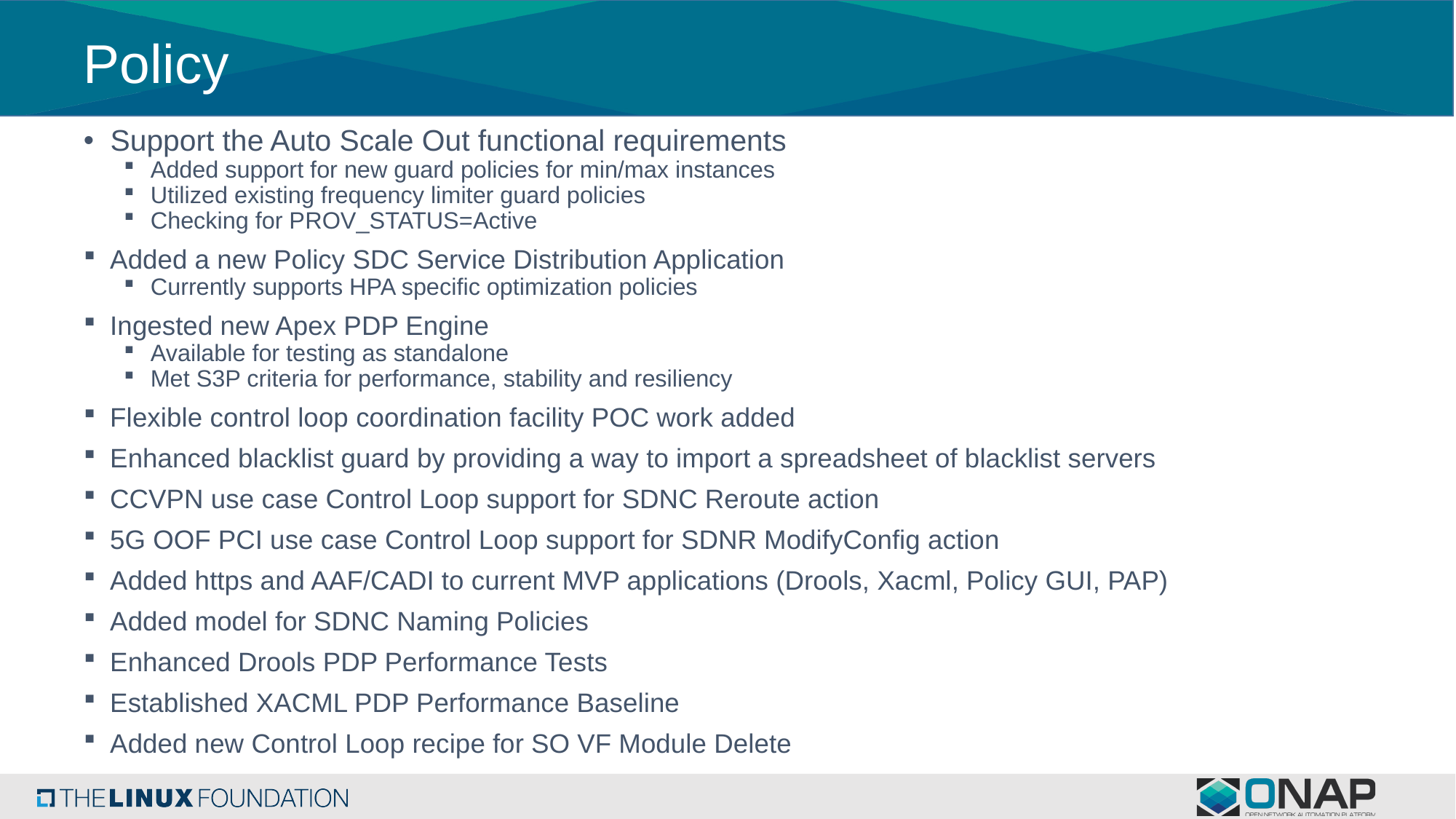

# Policy
Support the Auto Scale Out functional requirements
Added support for new guard policies for min/max instances
Utilized existing frequency limiter guard policies
Checking for PROV_STATUS=Active
Added a new Policy SDC Service Distribution Application
Currently supports HPA specific optimization policies
Ingested new Apex PDP Engine
Available for testing as standalone
Met S3P criteria for performance, stability and resiliency
Flexible control loop coordination facility POC work added
Enhanced blacklist guard by providing a way to import a spreadsheet of blacklist servers
CCVPN use case Control Loop support for SDNC Reroute action
5G OOF PCI use case Control Loop support for SDNR ModifyConfig action
Added https and AAF/CADI to current MVP applications (Drools, Xacml, Policy GUI, PAP)
Added model for SDNC Naming Policies
Enhanced Drools PDP Performance Tests
Established XACML PDP Performance Baseline
Added new Control Loop recipe for SO VF Module Delete